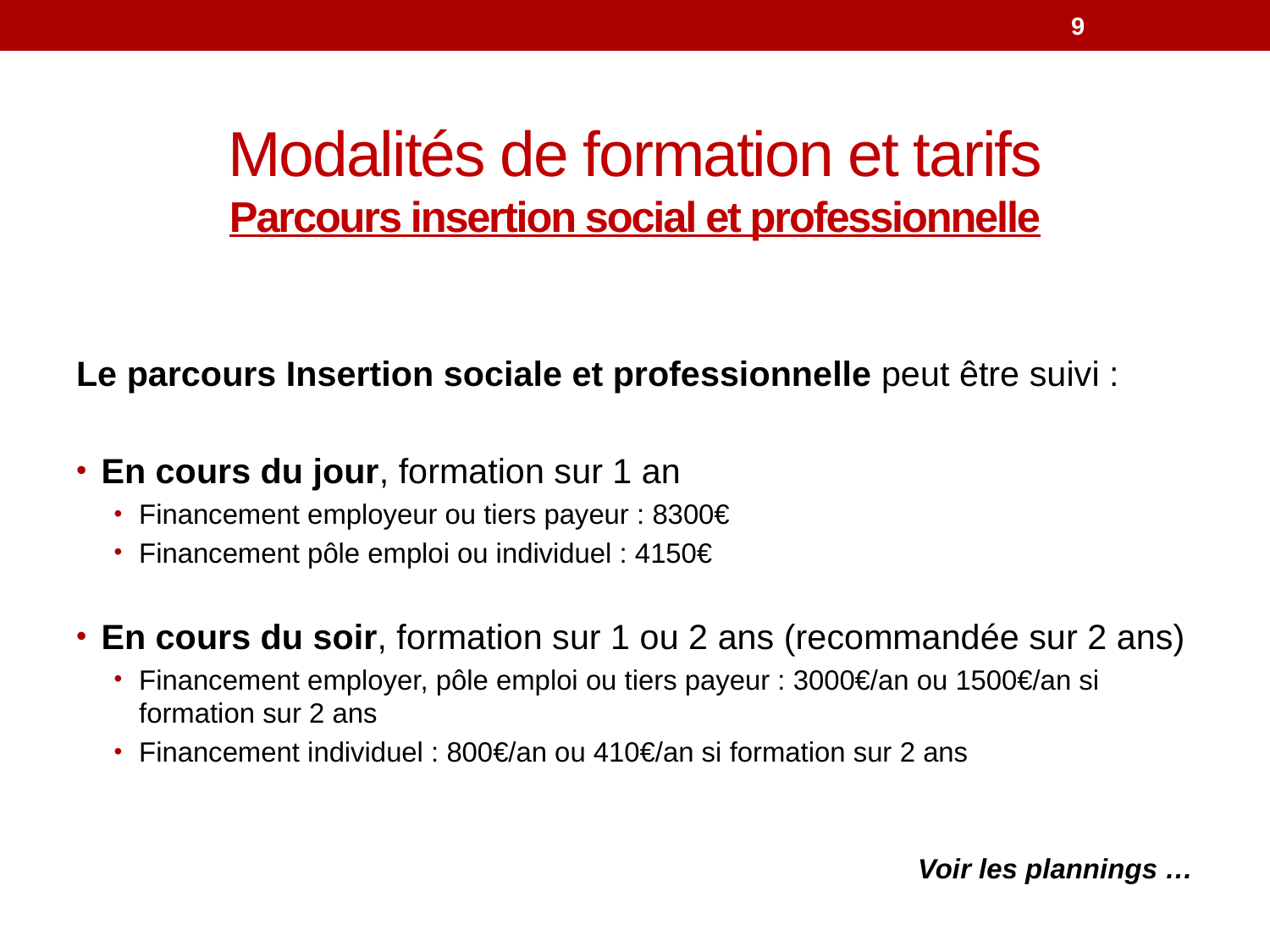

9
# Modalités de formation et tarifs Parcours insertion social et professionnelle

Le parcours Insertion sociale et professionnelle peut être suivi :

En cours du jour, formation sur 1 an
Financement employeur ou tiers payeur : 8300€
Financement pôle emploi ou individuel : 4150€

En cours du soir, formation sur 1 ou 2 ans (recommandée sur 2 ans)
Financement employer, pôle emploi ou tiers payeur : 3000€/an ou 1500€/an si formation sur 2 ans
Financement individuel : 800€/an ou 410€/an si formation sur 2 ans

Voir les plannings …